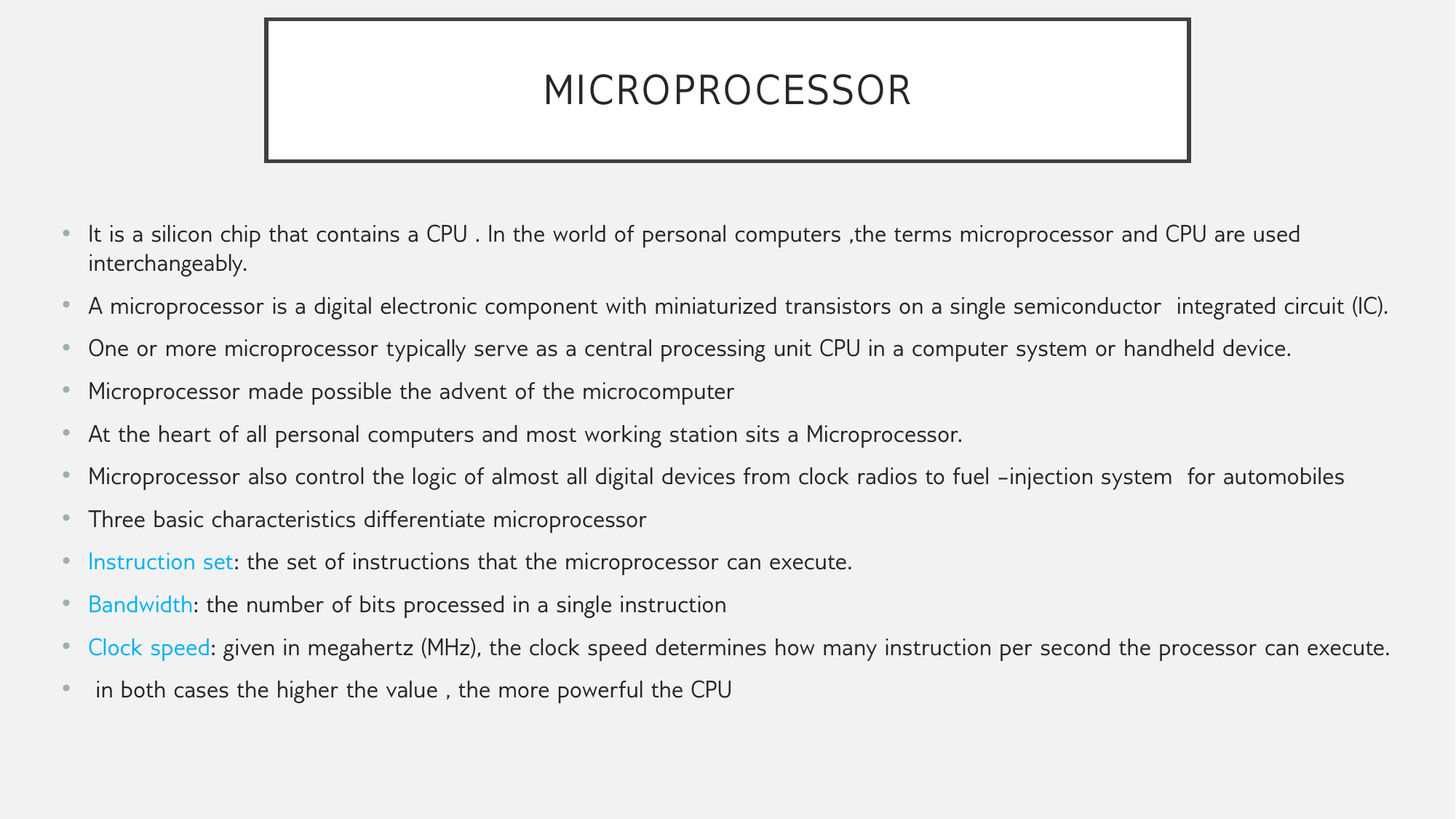

# microprocessor
It is a silicon chip that contains a CPU . In the world of personal computers ,the terms microprocessor and CPU are used interchangeably.
A microprocessor is a digital electronic component with miniaturized transistors on a single semiconductor  integrated circuit (IC).
One or more microprocessor typically serve as a central processing unit CPU in a computer system or handheld device.
Microprocessor made possible the advent of the microcomputer
At the heart of all personal computers and most working station sits a Microprocessor.
Microprocessor also control the logic of almost all digital devices from clock radios to fuel –injection system  for automobiles
Three basic characteristics differentiate microprocessor
Instruction set: the set of instructions that the microprocessor can execute.
Bandwidth: the number of bits processed in a single instruction
Clock speed: given in megahertz (MHz), the clock speed determines how many instruction per second the processor can execute.
 in both cases the higher the value , the more powerful the CPU